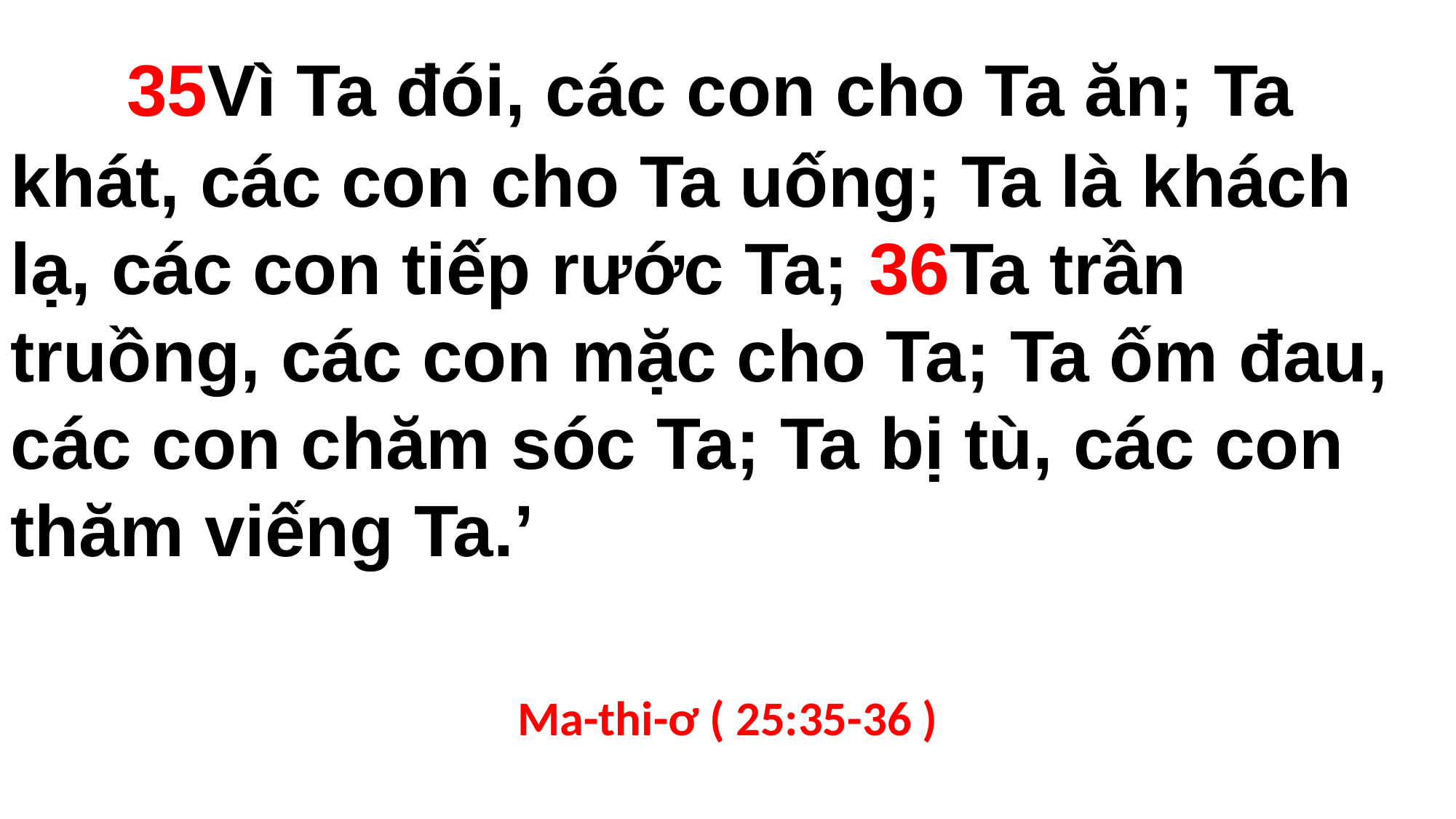

35Vì Ta đói, các con cho Ta ăn; Ta khát, các con cho Ta uống; Ta là khách lạ, các con tiếp rước Ta; 36Ta trần truồng, các con mặc cho Ta; Ta ốm đau, các con chăm sóc Ta; Ta bị tù, các con thăm viếng Ta.’

Ma-thi-ơ ( 25:35-36 )